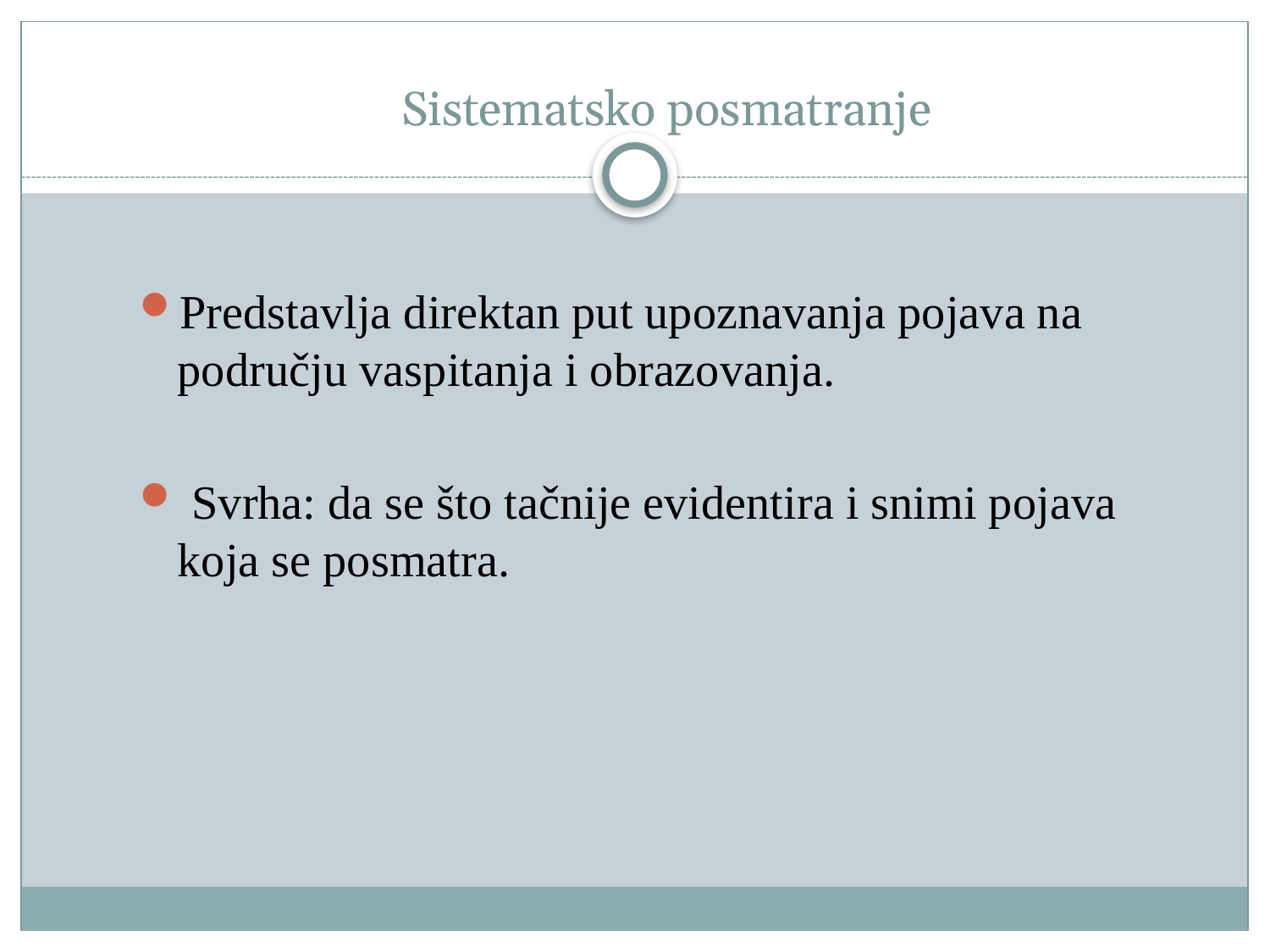

# Sistematsko posmatranje

Predstavlja direktan put upoznavanja pojava na području vaspitanja i obrazovanja.

 Svrha: da se što tačnije evidentira i snimi pojava koja se posmatra.